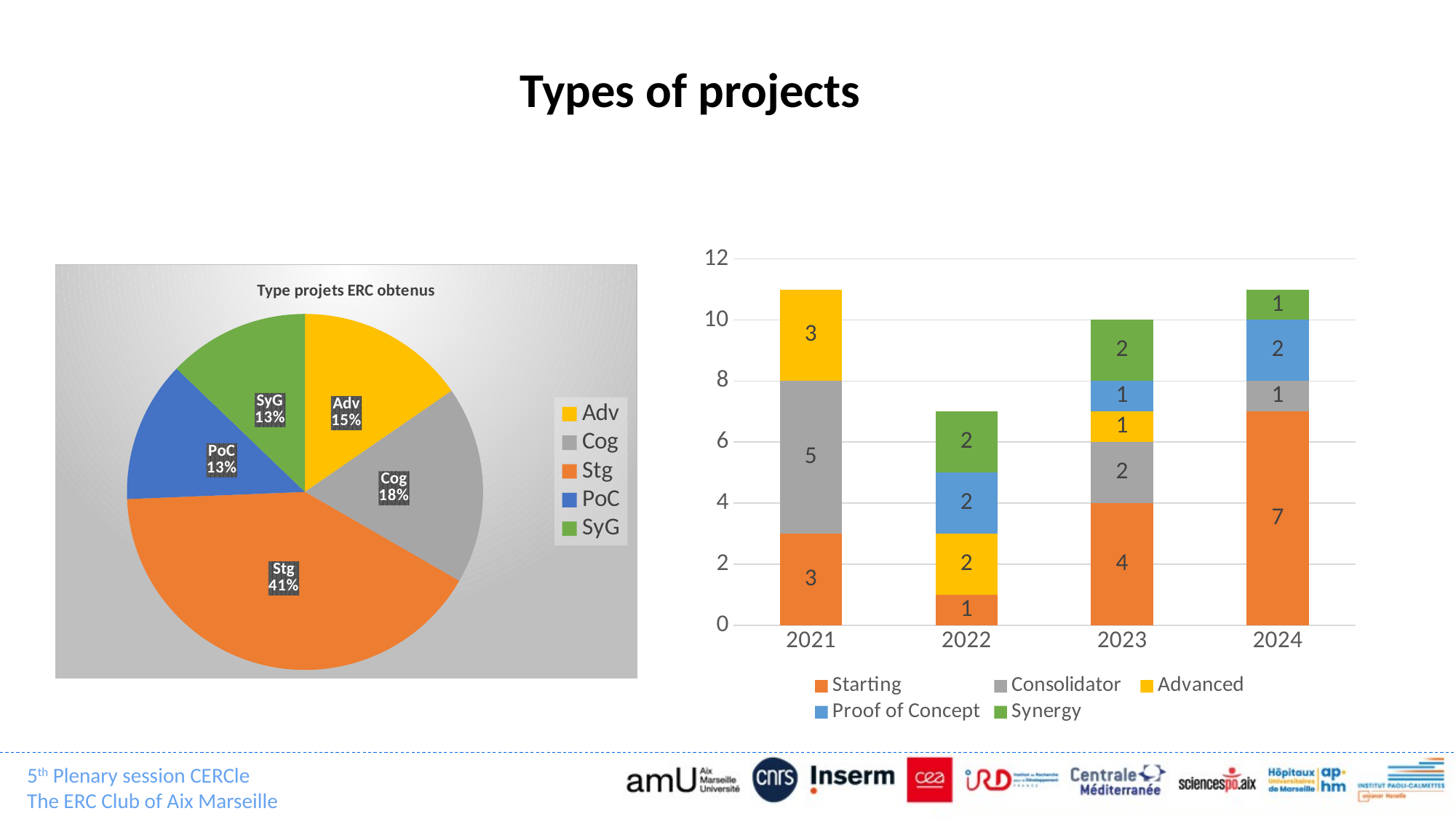

# Types of projects

### Chart

| Category | Starting | Consolidator  | Advanced | Proof of Concept | Synergy |
|---|---|---|---|---|---|
| 2021 | 3.0 | 5.0 | 3.0 | None | None |
| 2022 | 1.0 | None | 2.0 | 2.0 | 2.0 |
| 2023 | 4.0 | 2.0 | 1.0 | 1.0 | 2.0 |
| 2024 | 7.0 | 1.0 | None | 2.0 | 1.0 |

### Chart: Type projets ERC obtenus

| Category |  |
|---|---|
| Adv | 6.0 |
| Cog | 7.0 |
| Stg | 16.0 |
| PoC | 5.0 |
| SyG | 5.0 |